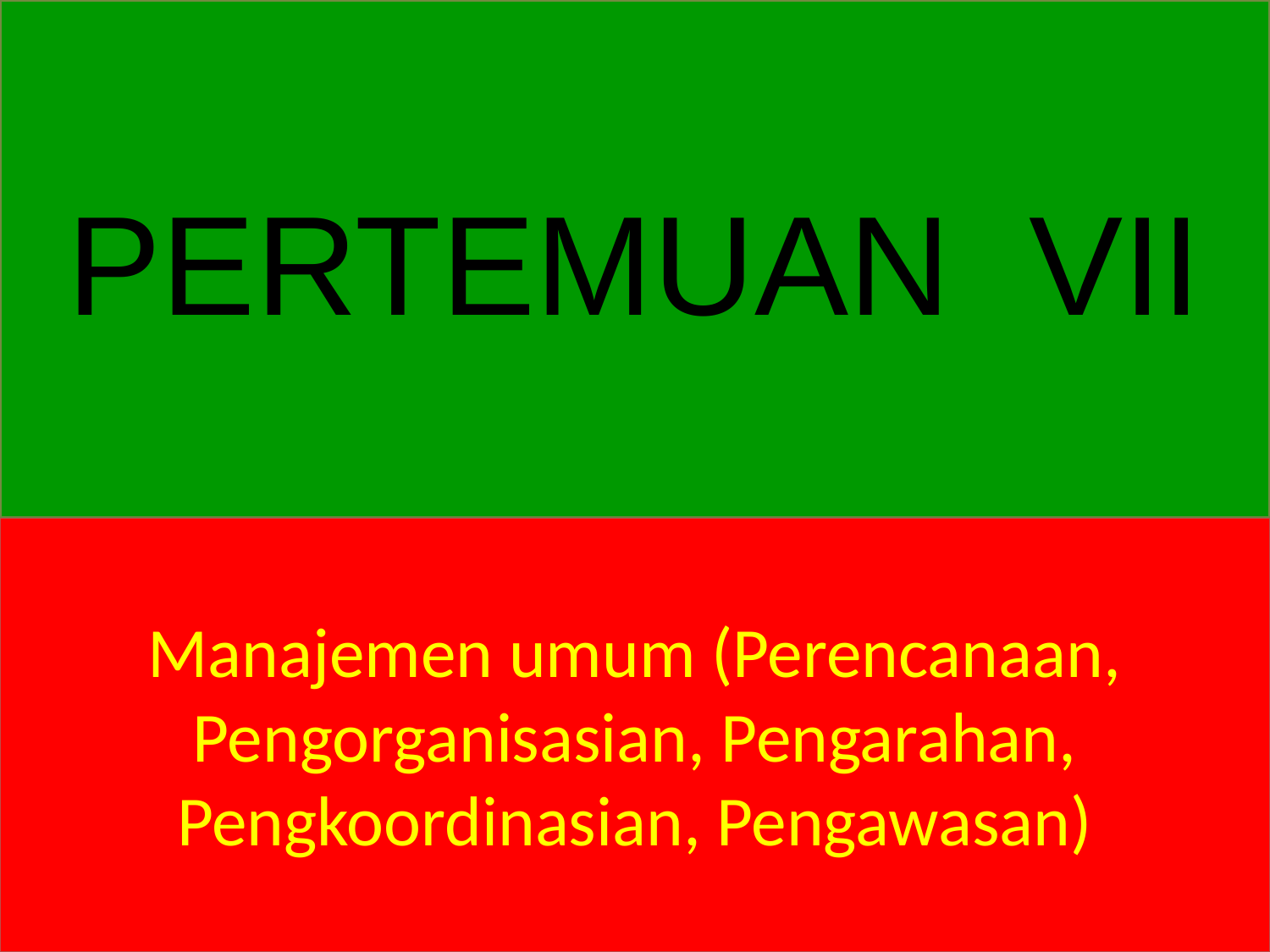

# PERTEMUAN  VII

Manajemen umum (Perencanaan, Pengorganisasian, Pengarahan, Pengkoordinasian, Pengawasan)